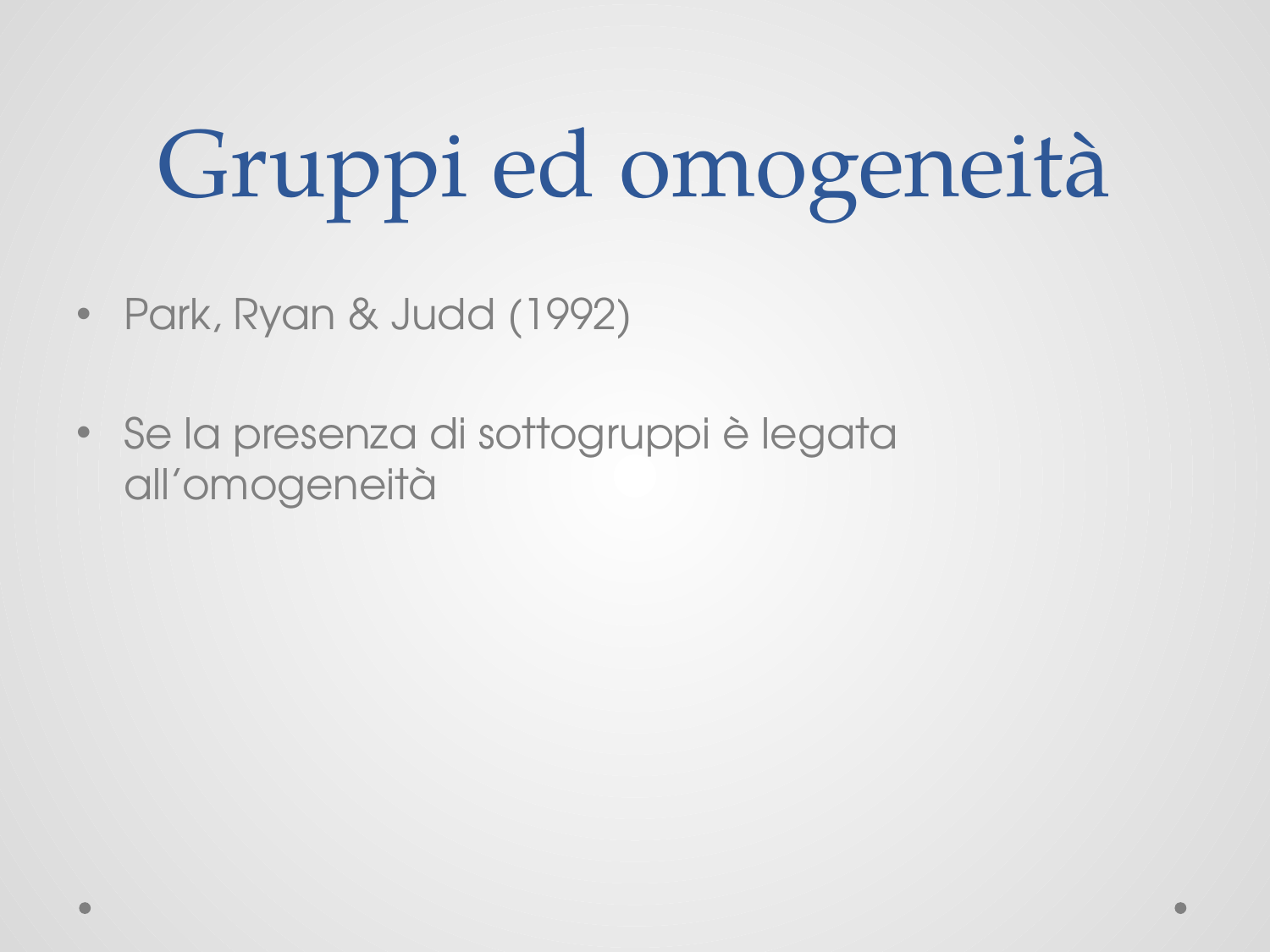

# Gruppi ed omogeneità

Park, Ryan & Judd (1992)

Se la presenza di sottogruppi è legata all’omogeneità